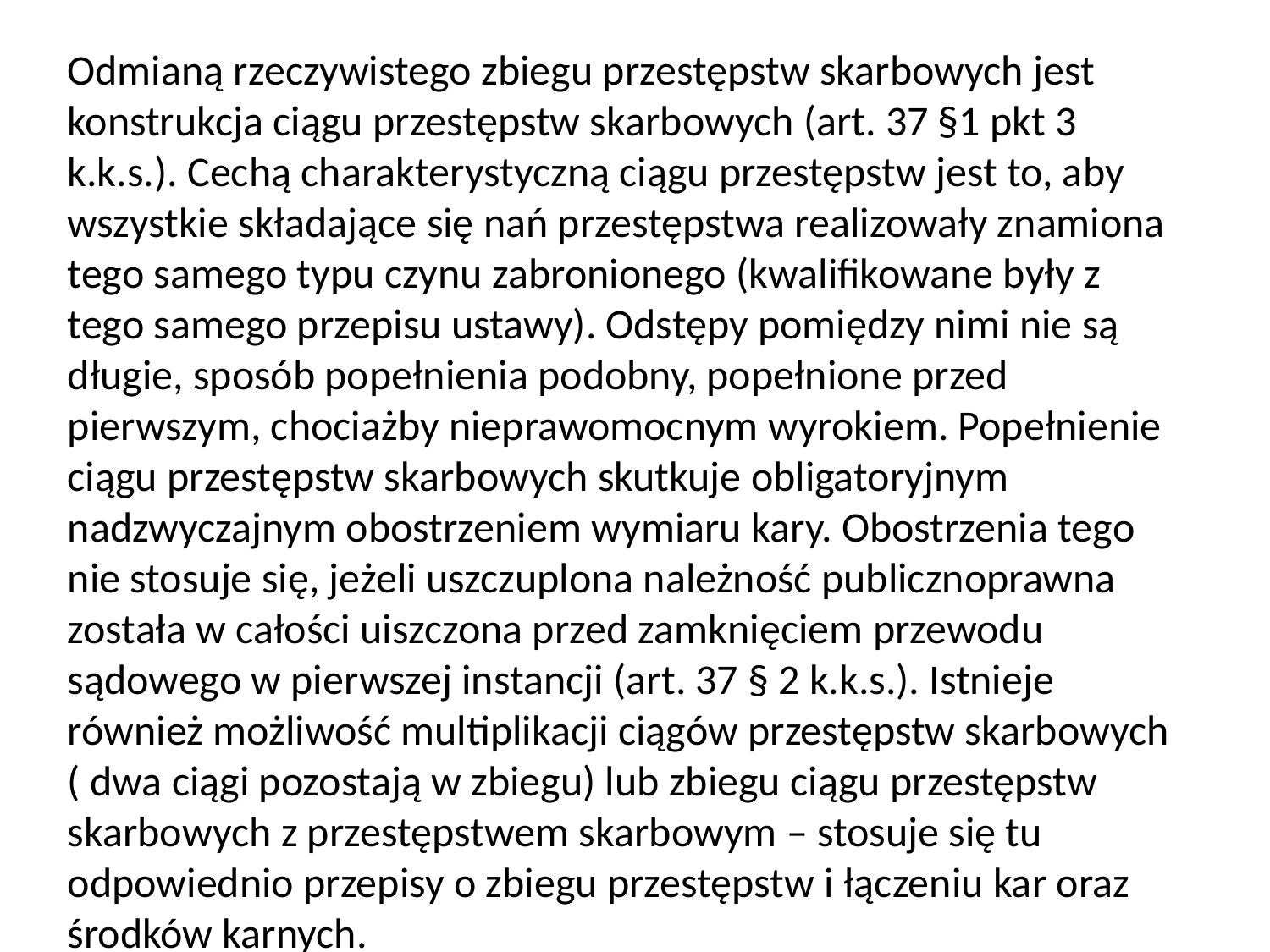

Odmianą rzeczywistego zbiegu przestępstw skarbowych jest konstrukcja ciągu przestępstw skarbowych (art. 37 §1 pkt 3 k.k.s.). Cechą charakterystyczną ciągu przestępstw jest to, aby wszystkie składające się nań przestępstwa realizowały znamiona tego samego typu czynu zabronionego (kwalifikowane były z tego samego przepisu ustawy). Odstępy pomiędzy nimi nie są długie, sposób popełnienia podobny, popełnione przed pierwszym, chociażby nieprawomocnym wyrokiem. Popełnienie ciągu przestępstw skarbowych skutkuje obligatoryjnym nadzwyczajnym obostrzeniem wymiaru kary. Obostrzenia tego nie stosuje się, jeżeli uszczuplona należność publicznoprawna została w całości uiszczona przed zamknięciem przewodu sądowego w pierwszej instancji (art. 37 § 2 k.k.s.). Istnieje również możliwość multiplikacji ciągów przestępstw skarbowych ( dwa ciągi pozostają w zbiegu) lub zbiegu ciągu przestępstw skarbowych z przestępstwem skarbowym – stosuje się tu odpowiednio przepisy o zbiegu przestępstw i łączeniu kar oraz środków karnych.